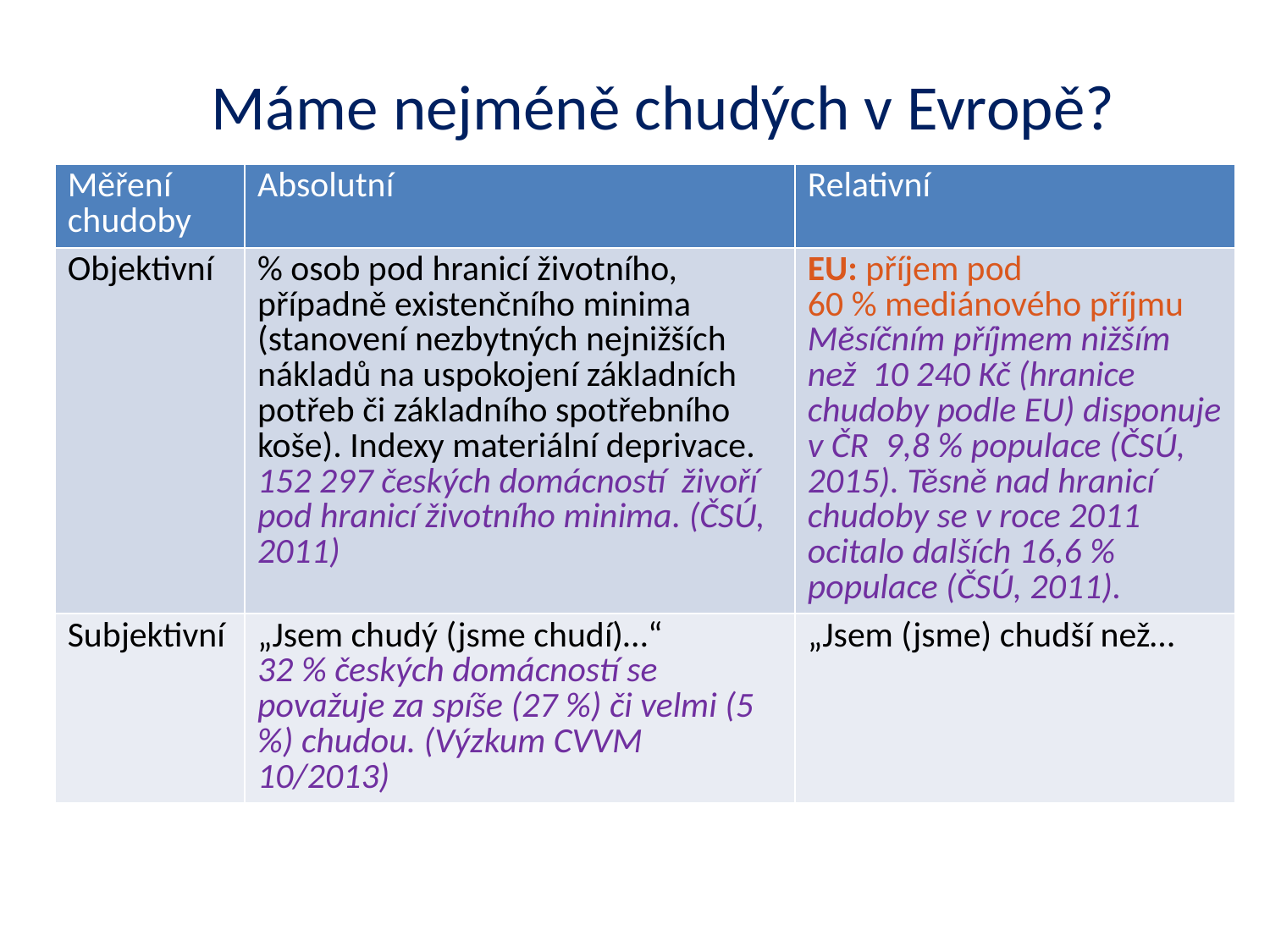

# Máme nejméně chudých v Evropě?
| Měření chudoby | Absolutní | Relativní |
| --- | --- | --- |
| Objektivní | % osob pod hranicí životního, případně existenčního minima (stanovení nezbytných nejnižších nákladů na uspokojení základních potřeb či základního spotřebního koše). Indexy materiální deprivace. 152 297 českých domácností živoří pod hranicí životního minima. (ČSÚ, 2011) | EU: příjem pod 60 % mediánového příjmu Měsíčním příjmem nižším než 10 240 Kč (hranice chudoby podle EU) disponuje v ČR 9,8 % populace (ČSÚ, 2015). Těsně nad hranicí chudoby se v roce 2011 ocitalo dalších 16,6 % populace (ČSÚ, 2011). |
| Subjektivní | „Jsem chudý (jsme chudí)…“ 32 % českých domácností se považuje za spíše (27 %) či velmi (5 %) chudou. (Výzkum CVVM 10/2013) | „Jsem (jsme) chudší než… |
Měsíční příjem pod necelých 10 tisíc korun v ČR ohrožuje  více než milion obyvatel. Těsně nad hranicí chudoby (příjem o málo nižší než 11 tisíc korun měsíčně) je 1,7 milionu lidí (ČSÚ, 2011)